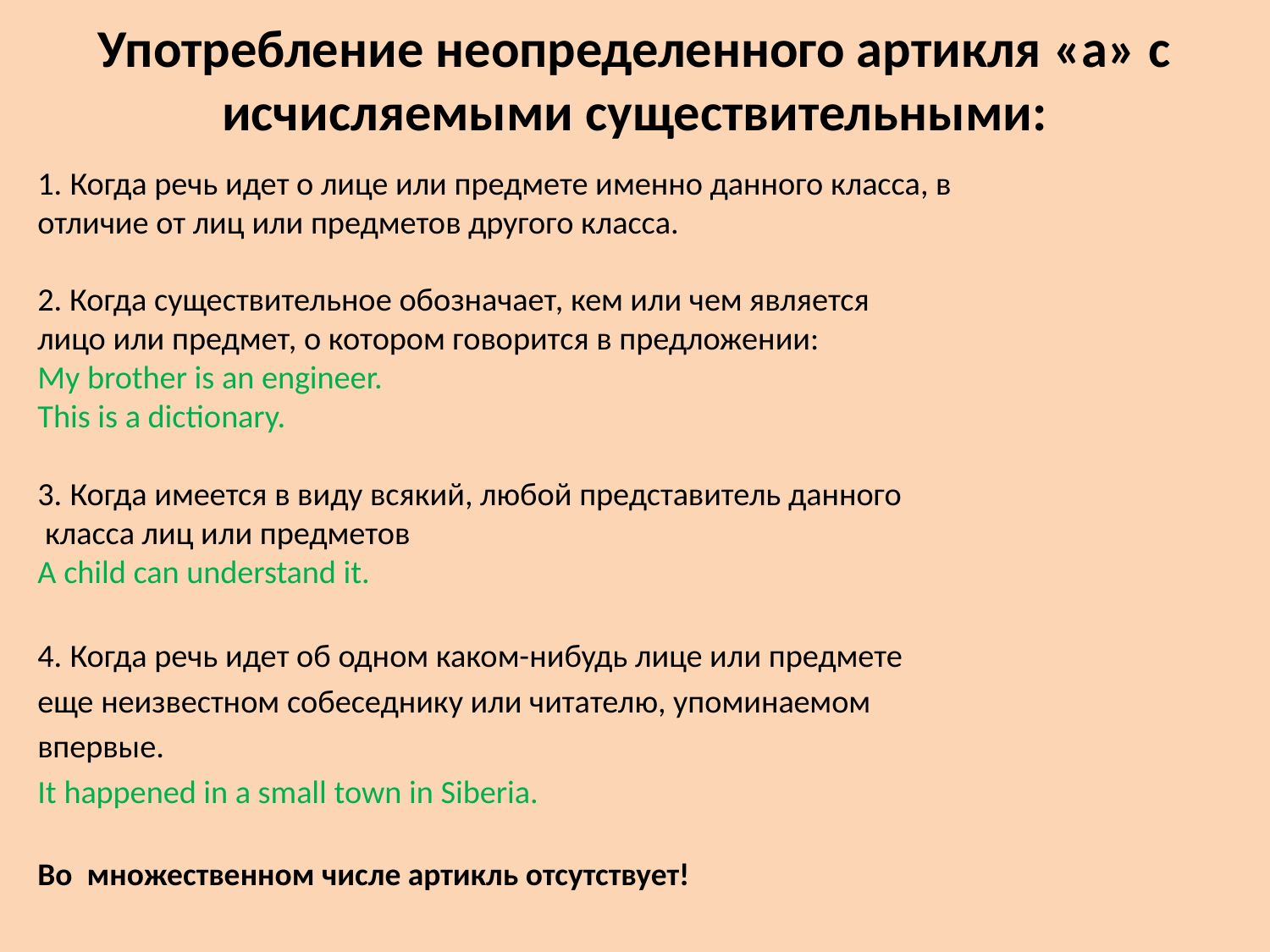

# Употребление неопределенного артикля «а» с исчисляемыми существительными:
1. Когда речь идет о лице или предмете именно данного класса, в
отличие от лиц или предметов другого класса.

2. Когда существительное обозначает, кем или чем является
лицо или предмет, о котором говорится в предложении:
My brother is an engineer.
This is a dictionary.

3. Когда имеется в виду всякий, любой представитель данного
 класса лиц или предметов
A child can understand it.

4. Когда речь идет об одном каком-нибудь лице или предмете
еще неизвестном собеседнику или читателю, упоминаемом
впервые.
It happened in a small town in Siberia.

Во  множественном числе артикль отсутствует!